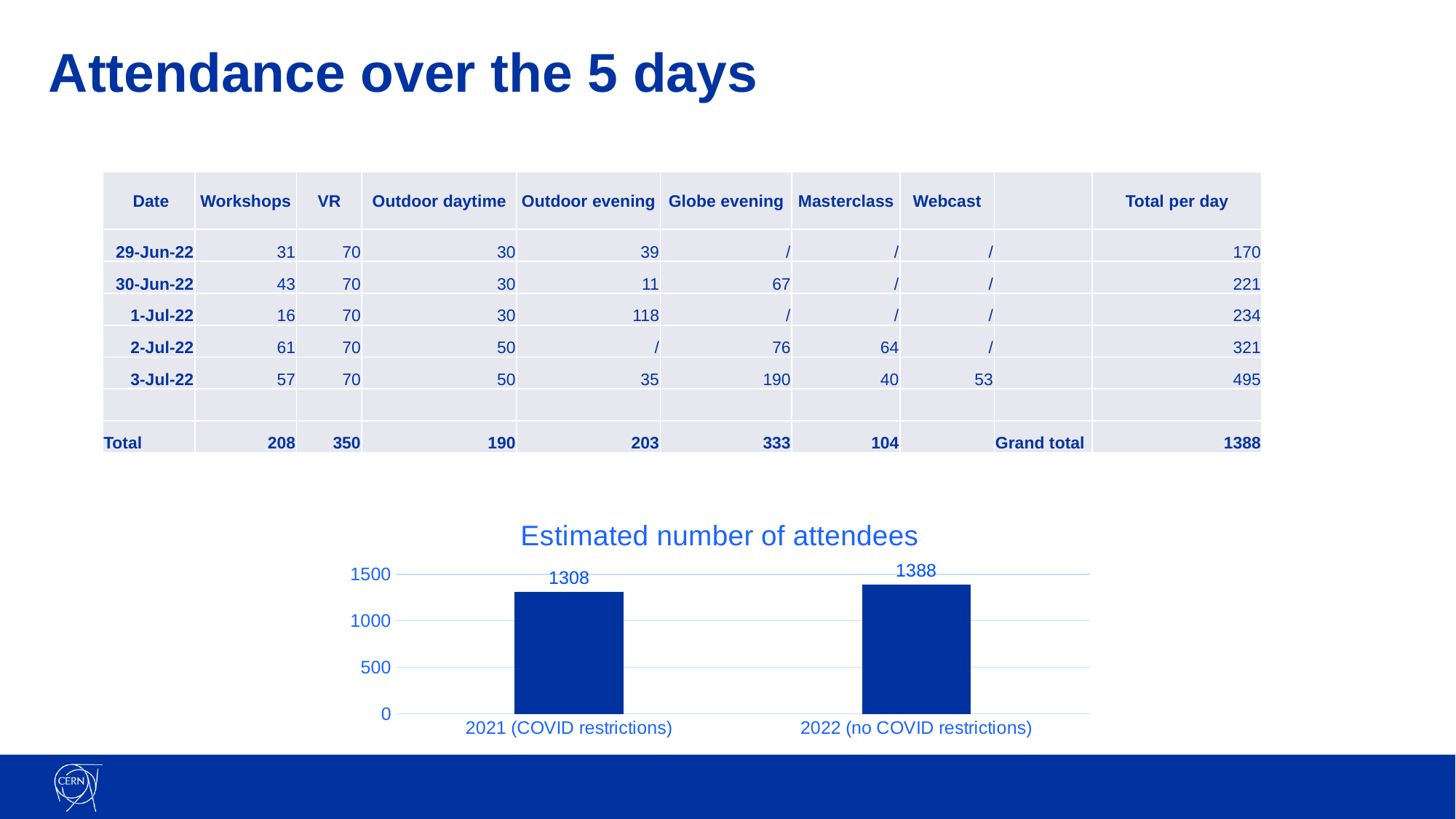

# Attendance over the 5 days
| Date | Workshops | VR | Outdoor daytime | Outdoor evening | Globe evening | Masterclass | Webcast |  | Total per day |
| --- | --- | --- | --- | --- | --- | --- | --- | --- | --- |
| 29-Jun-22 | 31 | 70 | 30 | 39 | / | / | / |  | 170 |
| 30-Jun-22 | 43 | 70 | 30 | 11 | 67 | / | / |  | 221 |
| 1-Jul-22 | 16 | 70 | 30 | 118 | / | / | / |  | 234 |
| 2-Jul-22 | 61 | 70 | 50 | / | 76 | 64 | / |  | 321 |
| 3-Jul-22 | 57 | 70 | 50 | 35 | 190 | 40 | 53 |  | 495 |
|  |  |  |  |  |  |  |  |  |  |
| Total | 208 | 350 | 190 | 203 | 333 | 104 |  | Grand total | 1388 |

### Chart: Estimated number of attendees

| Category | N° of attendees |
|---|---|
| 2021 (COVID restrictions) | 1308.0 |
| 2022 (no COVID restrictions) | 1388.0 |